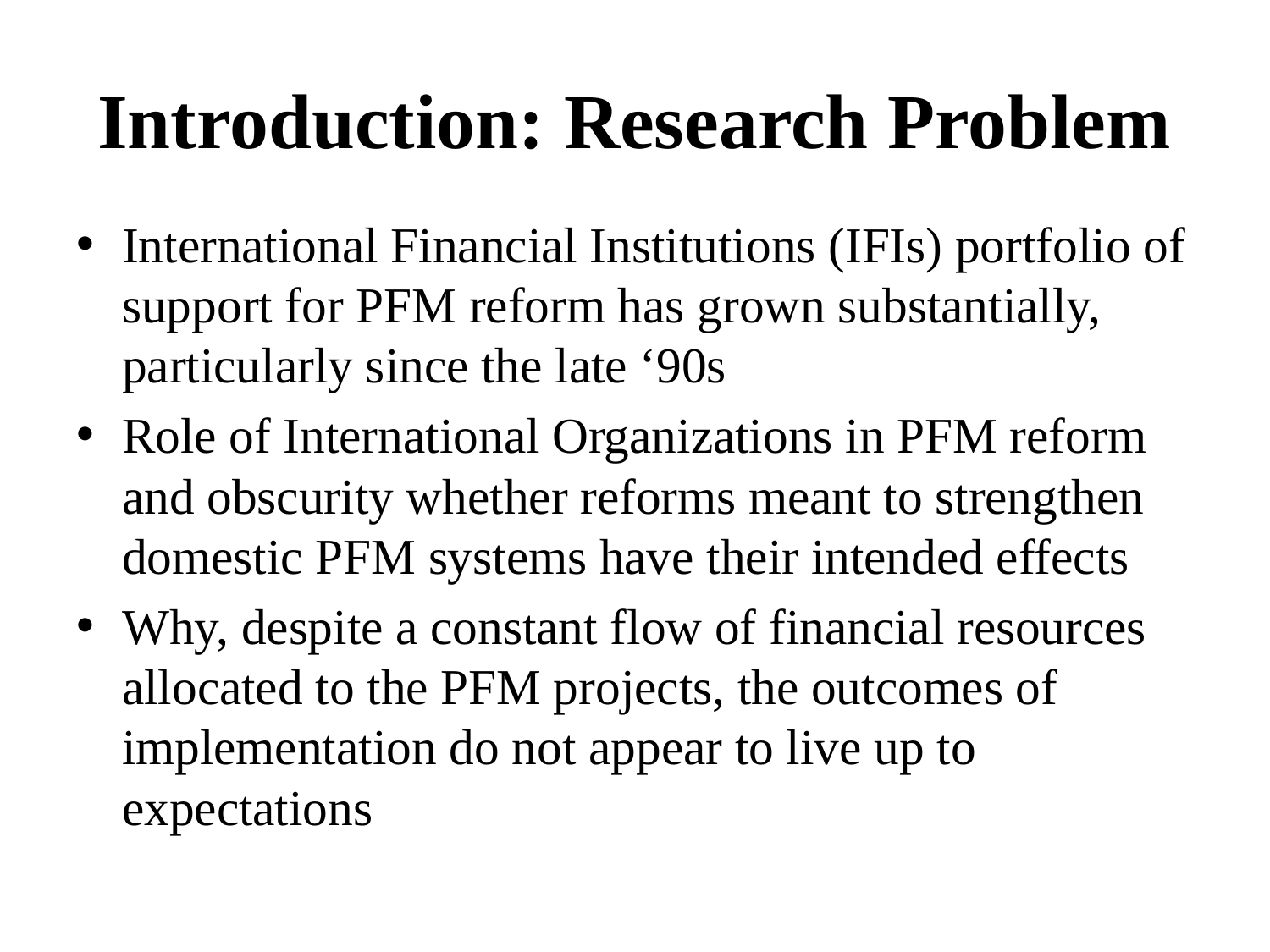

# Introduction: Research Problem
International Financial Institutions (IFIs) portfolio of support for PFM reform has grown substantially, particularly since the late ‘90s
Role of International Organizations in PFM reform and obscurity whether reforms meant to strengthen domestic PFM systems have their intended effects
Why, despite a constant flow of financial resources allocated to the PFM projects, the outcomes of implementation do not appear to live up to expectations